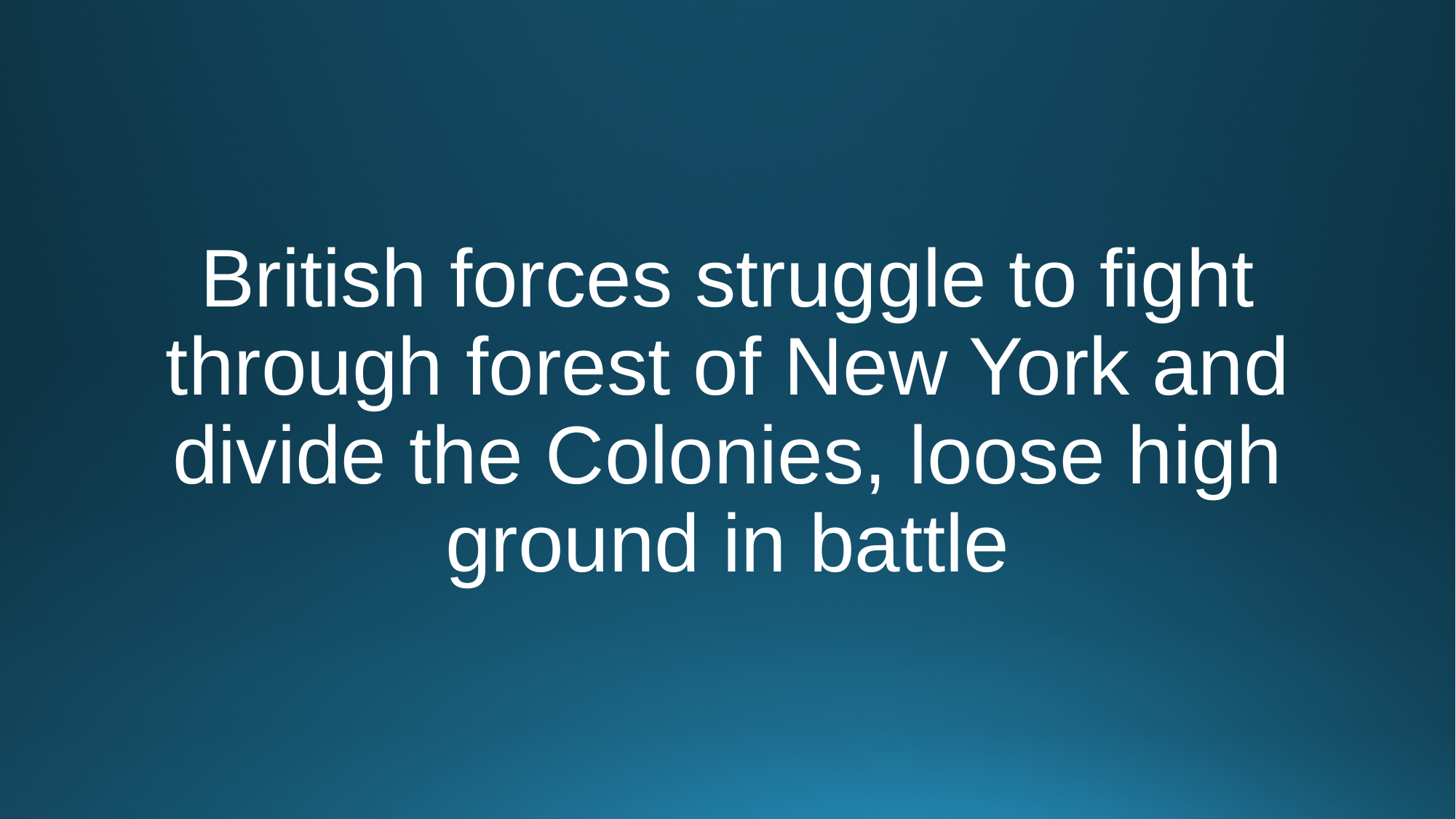

# British forces struggle to fight through forest of New York and divide the Colonies, loose high ground in battle